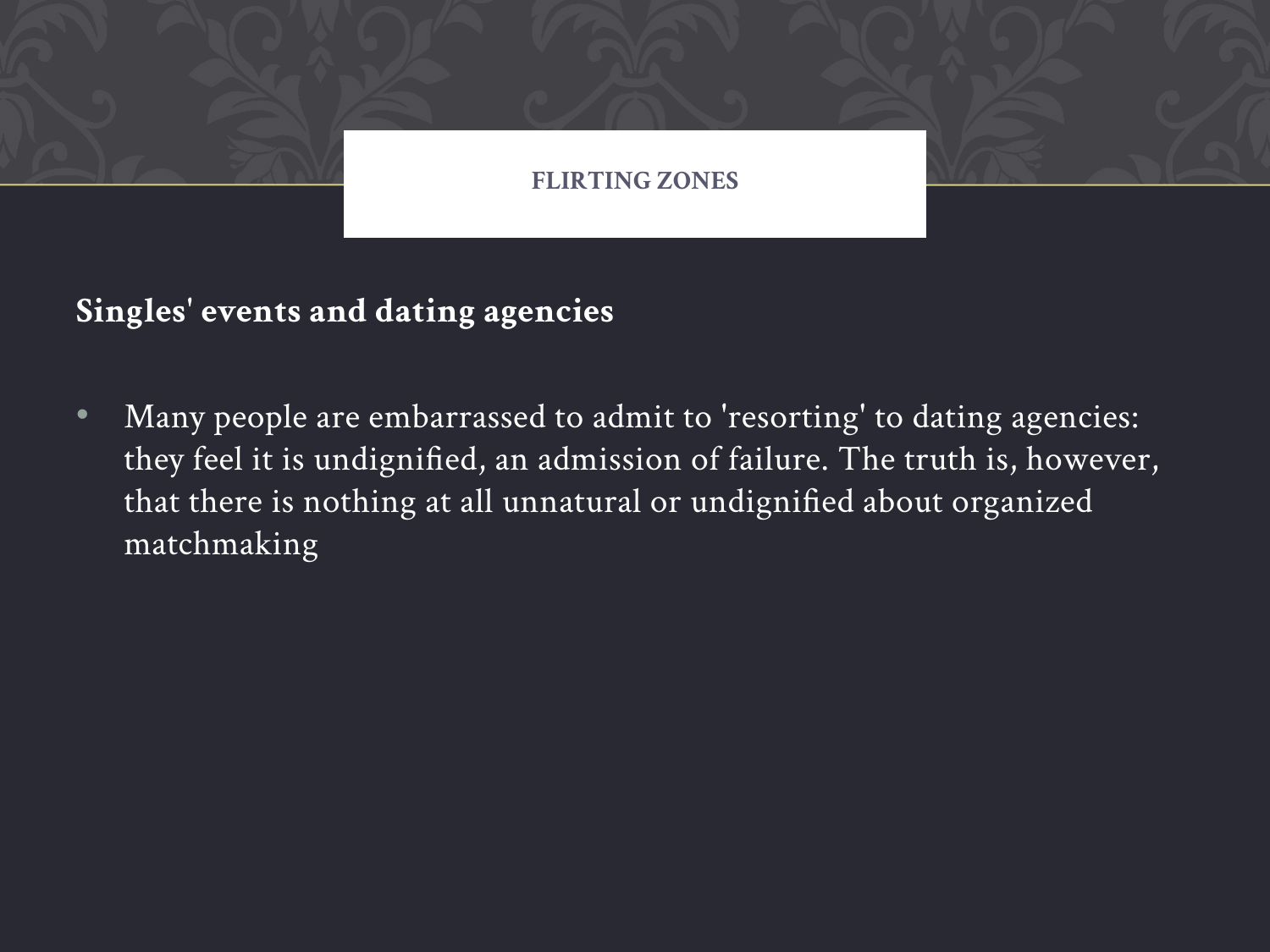

# Flirting zones
Singles' events and dating agencies

Many people are embarrassed to admit to 'resorting' to dating agencies: they feel it is undignified, an admission of failure. The truth is, however, that there is nothing at all unnatural or undignified about organized matchmaking